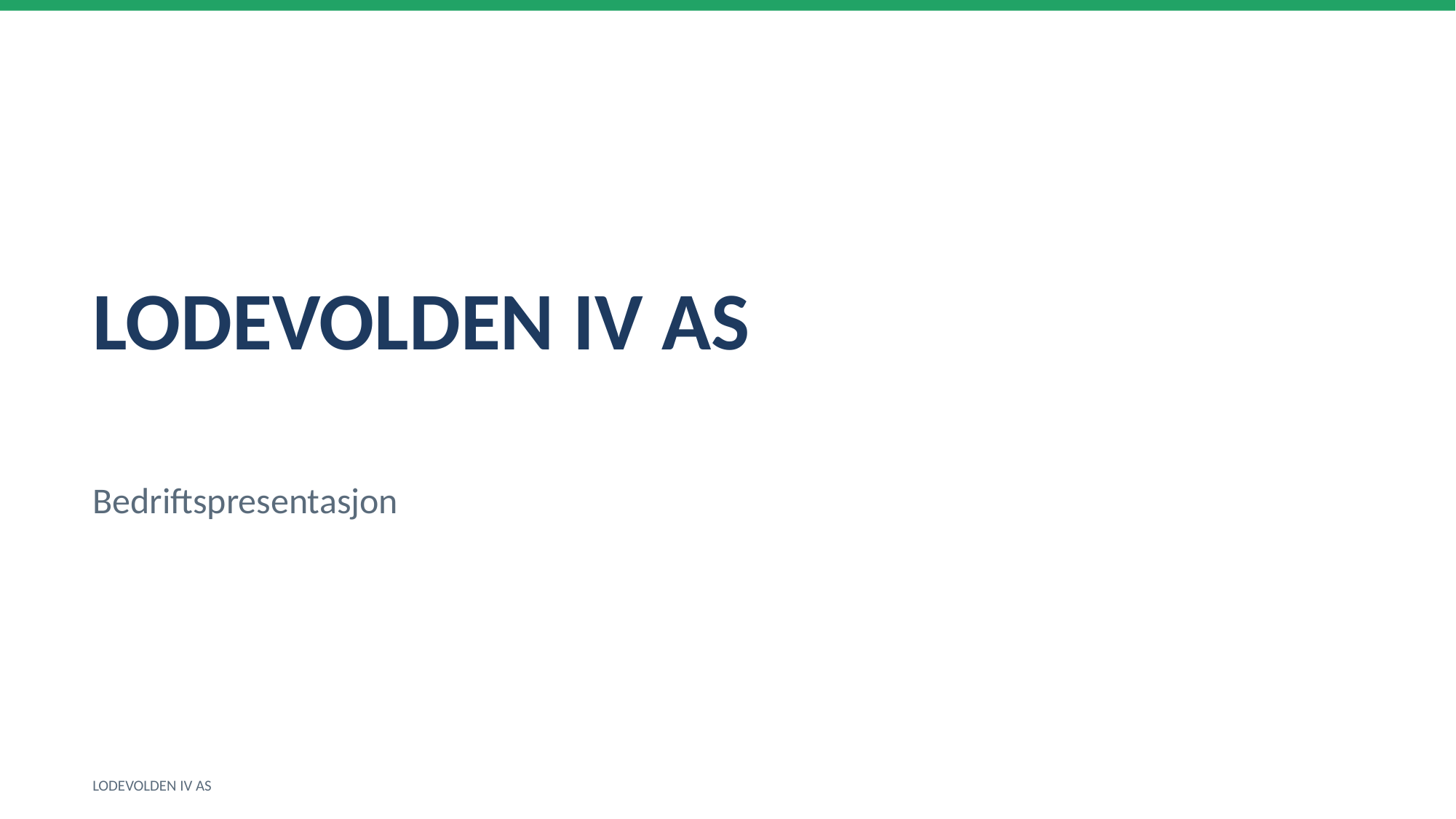

LODEVOLDEN IV AS
Bedriftspresentasjon
LODEVOLDEN IV AS